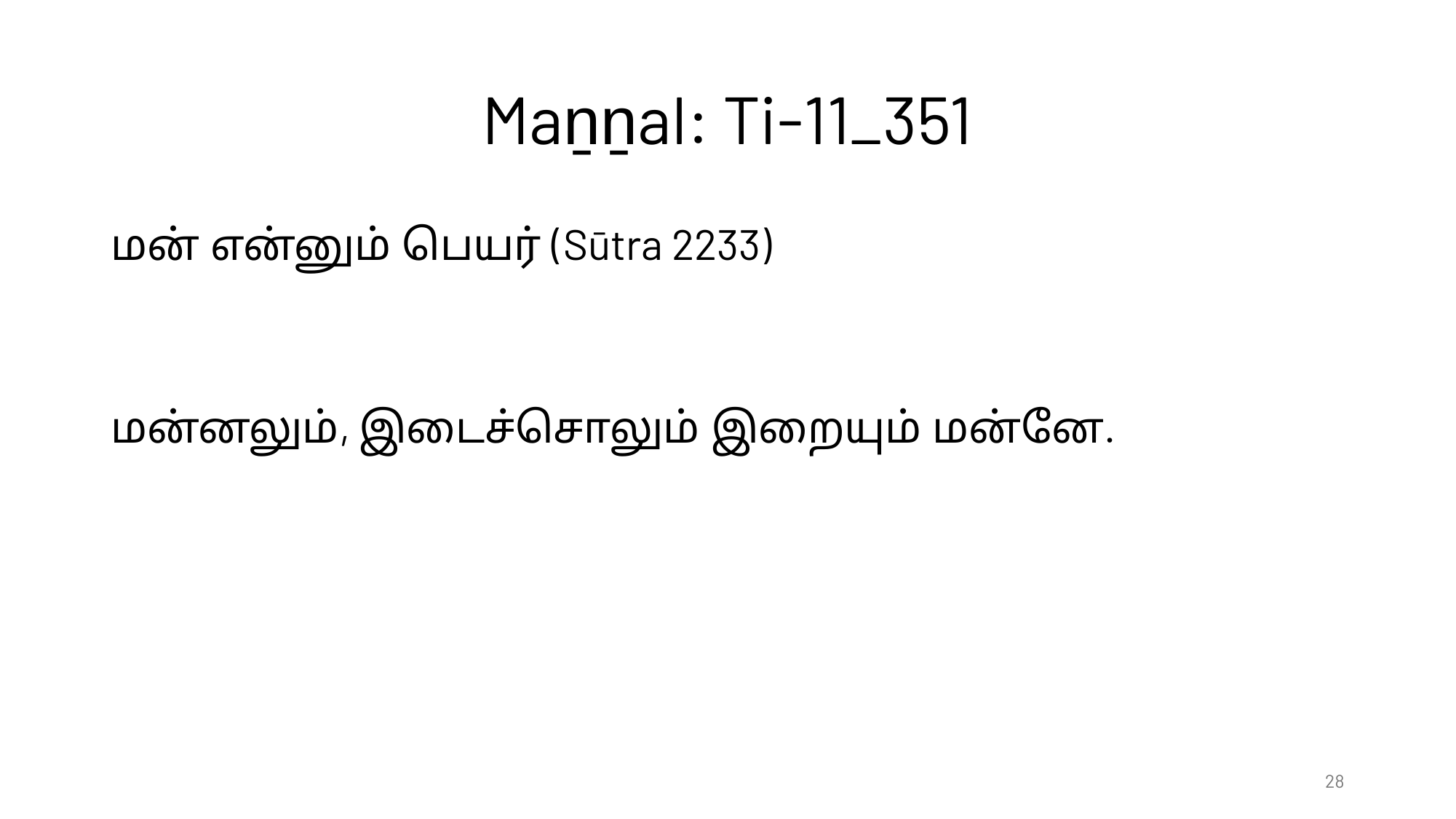

# Maṉṉal: Ti-11_351
மன் என்னும் பெயர் (Sūtra 2233)

மன்னலும், இடைச்சொலும் இறையும் மன்னே.
28